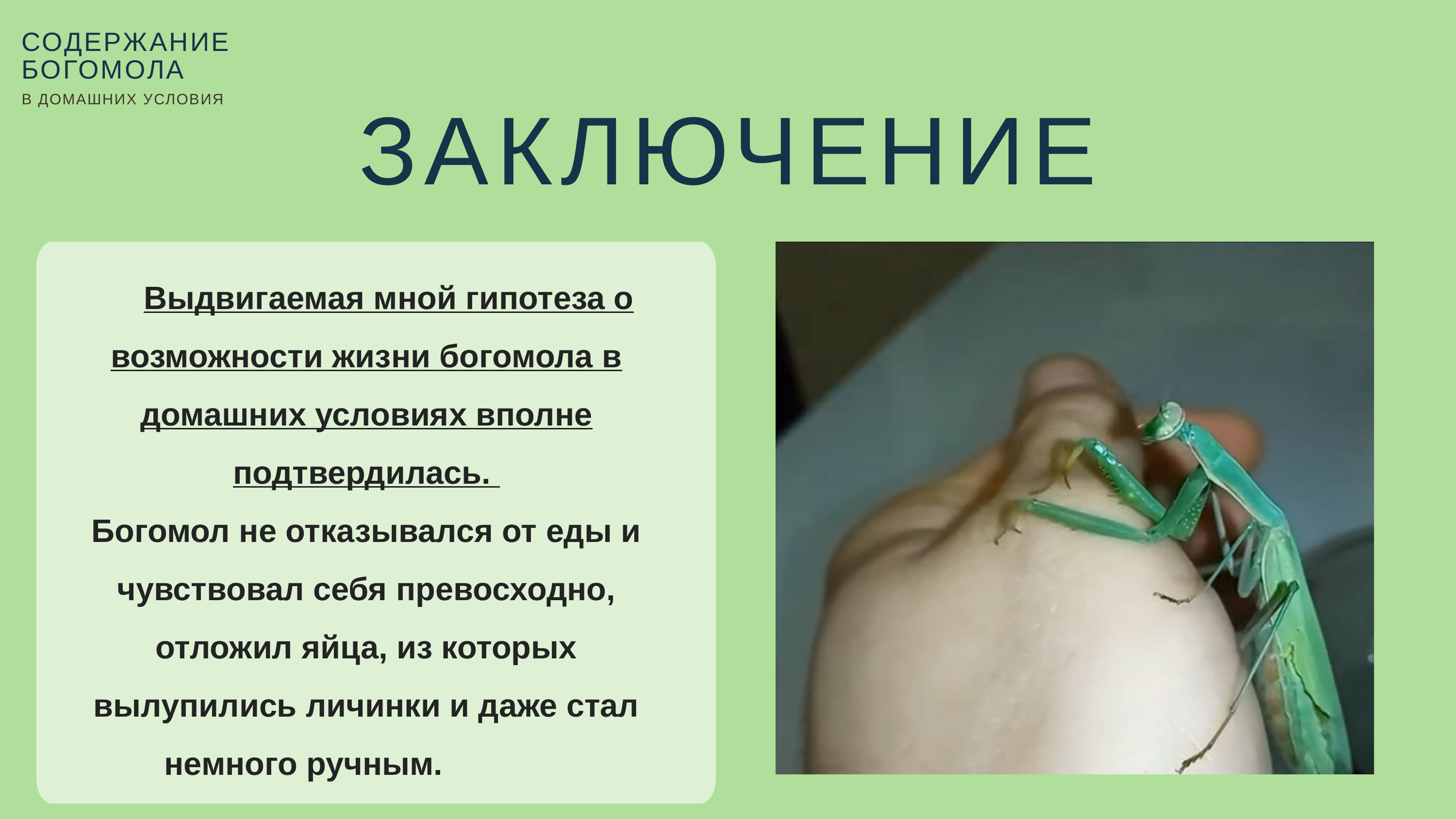

СОДЕРЖАНИЕ
БОГОМОЛА
В ДОМАШНИХ УСЛОВИЯ
ЗАКЛЮЧЕНИЕ

     Выдвигаемая мной гипотеза о возможности жизни богомола в домашних условиях вполне подтвердилась.
Богомол не отказывался от еды и чувствовал себя превосходно, отложил яйца, из которых вылупились личинки и даже стал немного ручным.